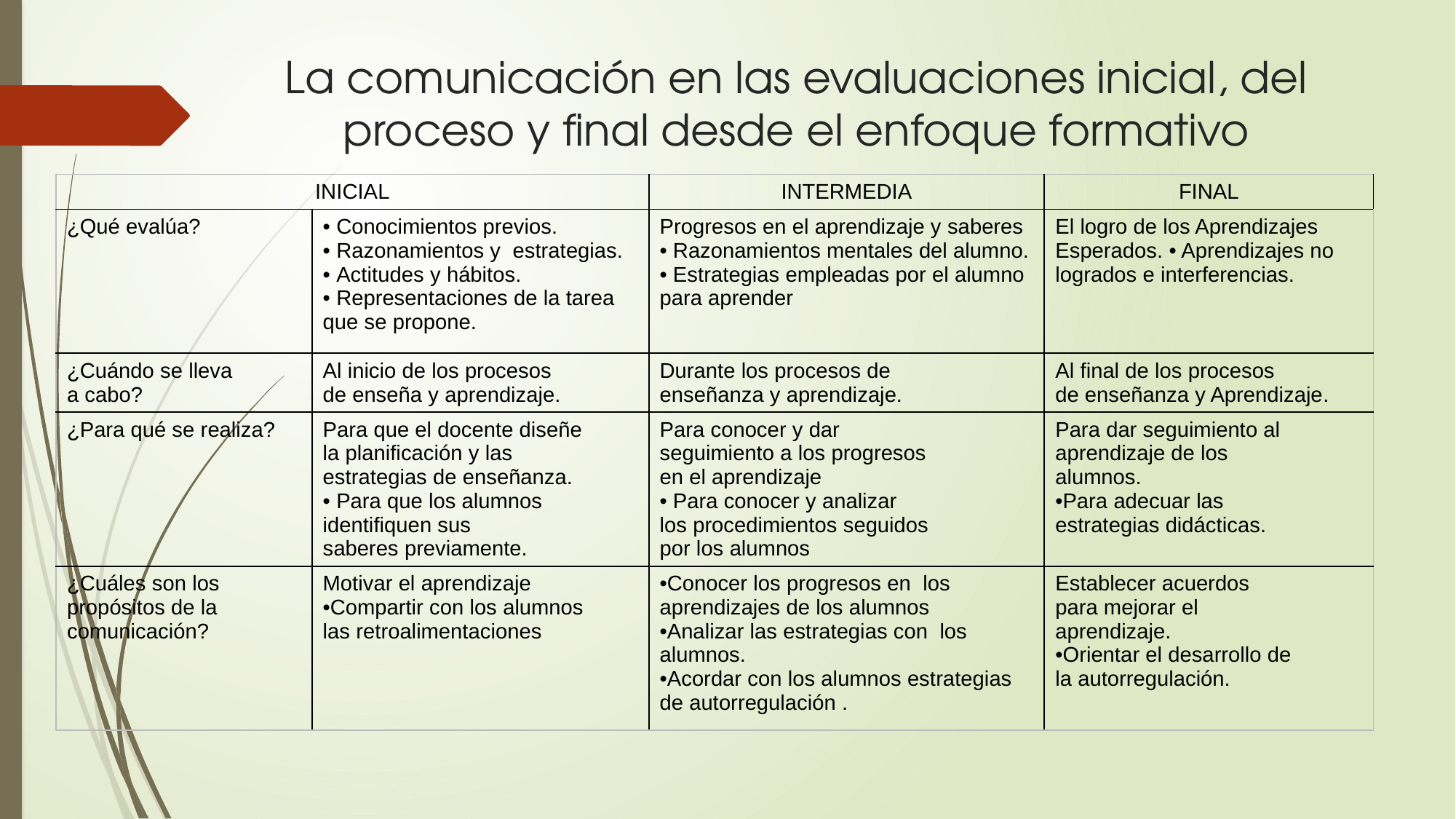

# La comunicación en las evaluaciones inicial, del proceso y final desde el enfoque formativo
| INICIAL |  | INTERMEDIA | FINAL |
| --- | --- | --- | --- |
| ¿Qué evalúa? | • Conocimientos previos. • Razonamientos y estrategias. • Actitudes y hábitos. • Representaciones de la tarea que se propone. | Progresos en el aprendizaje y saberes • Razonamientos mentales del alumno. • Estrategias empleadas por el alumno para aprender | El logro de los Aprendizajes Esperados. • Aprendizajes no logrados e interferencias. |
| ¿Cuándo se lleva a cabo? | Al inicio de los procesos de enseña y aprendizaje. | Durante los procesos de enseñanza y aprendizaje. | Al final de los procesos de enseñanza y Aprendizaje. |
| ¿Para qué se realiza? | Para que el docente diseñe la planificación y las estrategias de enseñanza. • Para que los alumnos identifiquen sus saberes previamente. | Para conocer y dar seguimiento a los progresos en el aprendizaje • Para conocer y analizar los procedimientos seguidos por los alumnos | Para dar seguimiento al aprendizaje de los alumnos. •Para adecuar las estrategias didácticas. |
| ¿Cuáles son los propósitos de la comunicación? | Motivar el aprendizaje •Compartir con los alumnos las retroalimentaciones | •Conocer los progresos en los aprendizajes de los alumnos •Analizar las estrategias con los alumnos. •Acordar con los alumnos estrategias de autorregulación . | Establecer acuerdos para mejorar el aprendizaje. •Orientar el desarrollo de la autorregulación. |